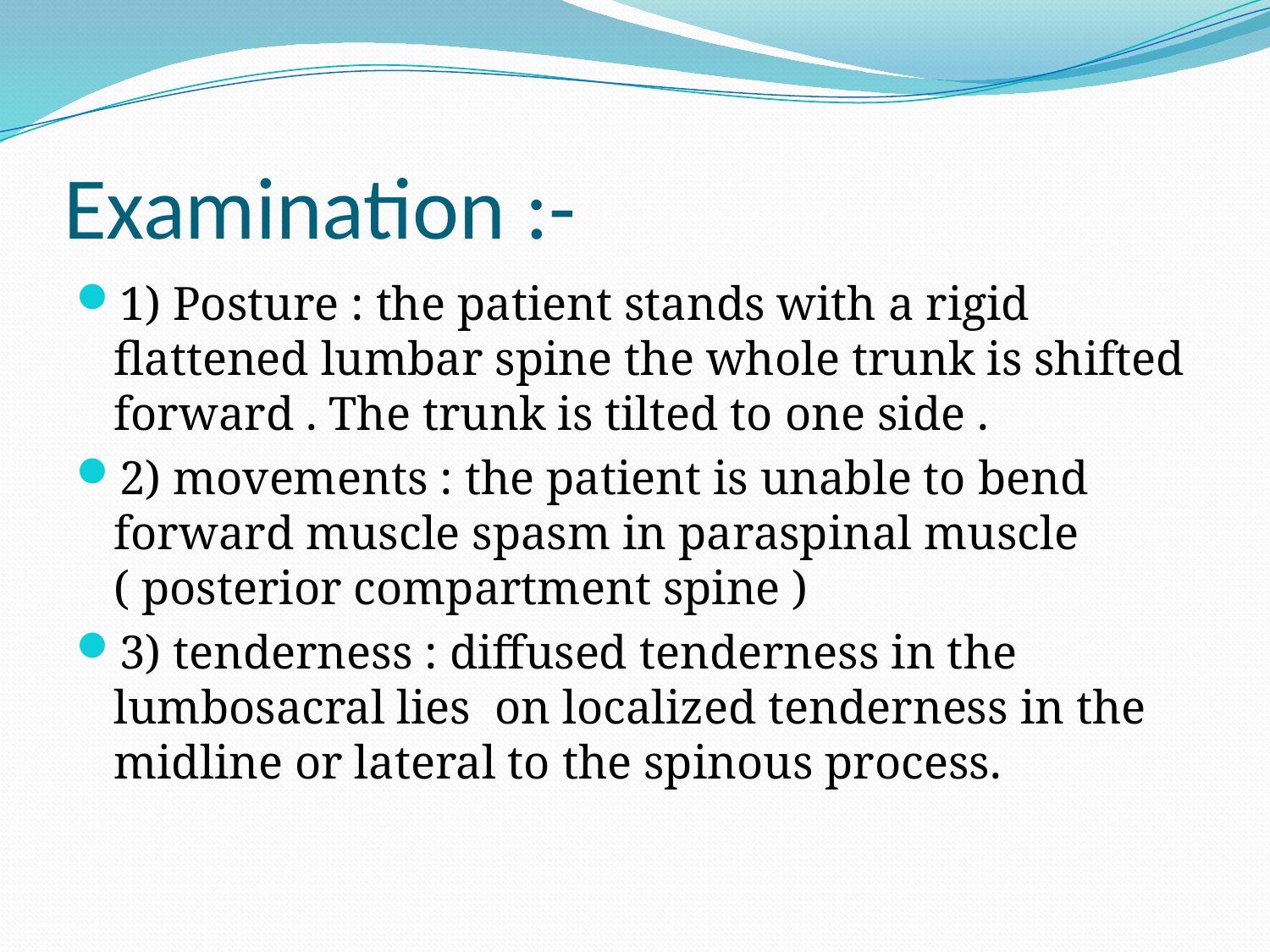

# Examination :-
1) Posture : the patient stands with a rigid flattened lumbar spine the whole trunk is shifted forward . The trunk is tilted to one side .
2) movements : the patient is unable to bend forward muscle spasm in paraspinal muscle ( posterior compartment spine )
3) tenderness : diffused tenderness in the lumbosacral lies  on localized tenderness in the midline or lateral to the spinous process.